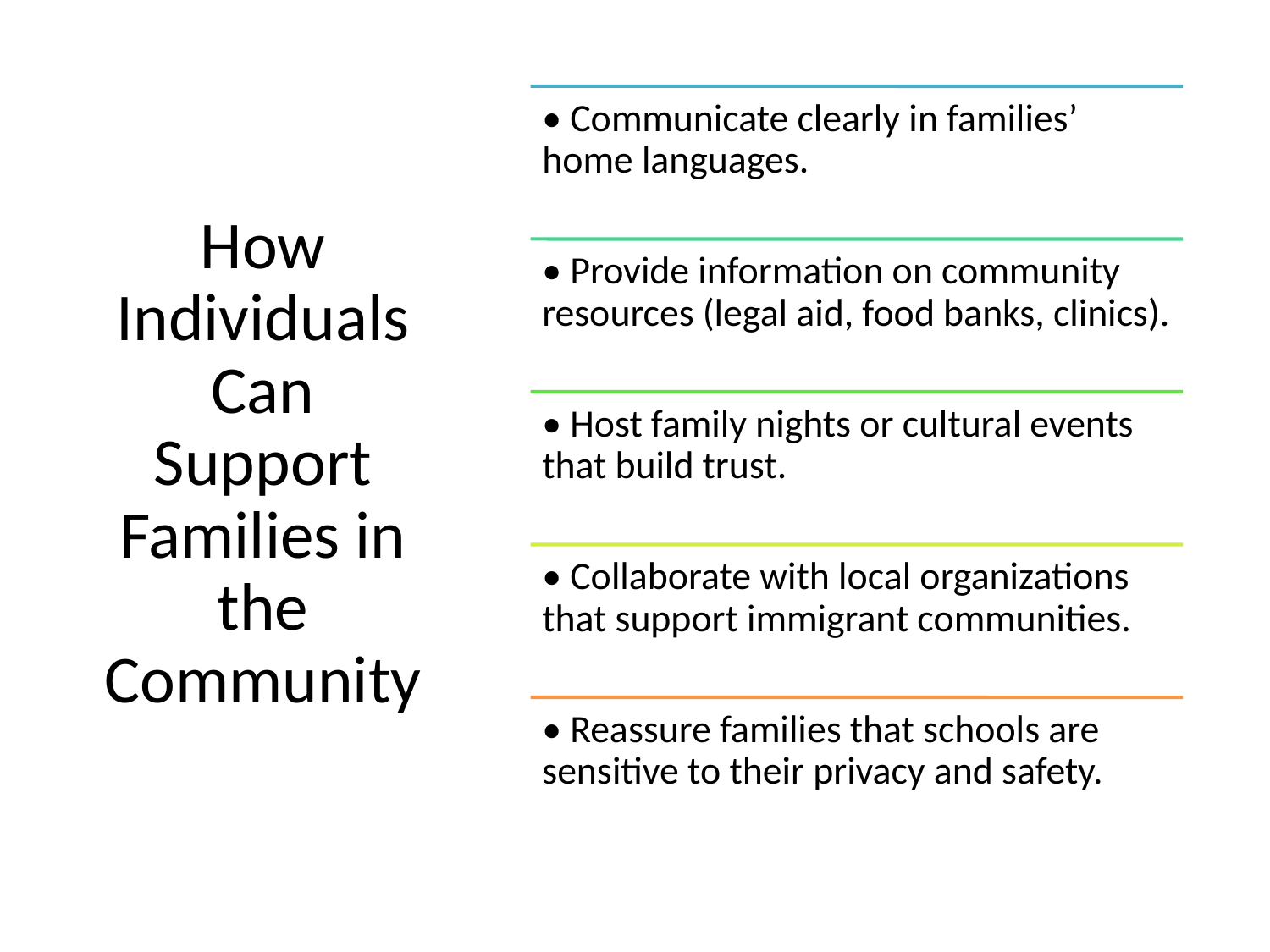

# How Individuals Can Support Families in the Community
• Communicate clearly in families’ home languages.
• Provide information on community resources (legal aid, food banks, clinics).
• Host family nights or cultural events that build trust.
• Collaborate with local organizations that support immigrant communities.
• Reassure families that schools are sensitive to their privacy and safety.